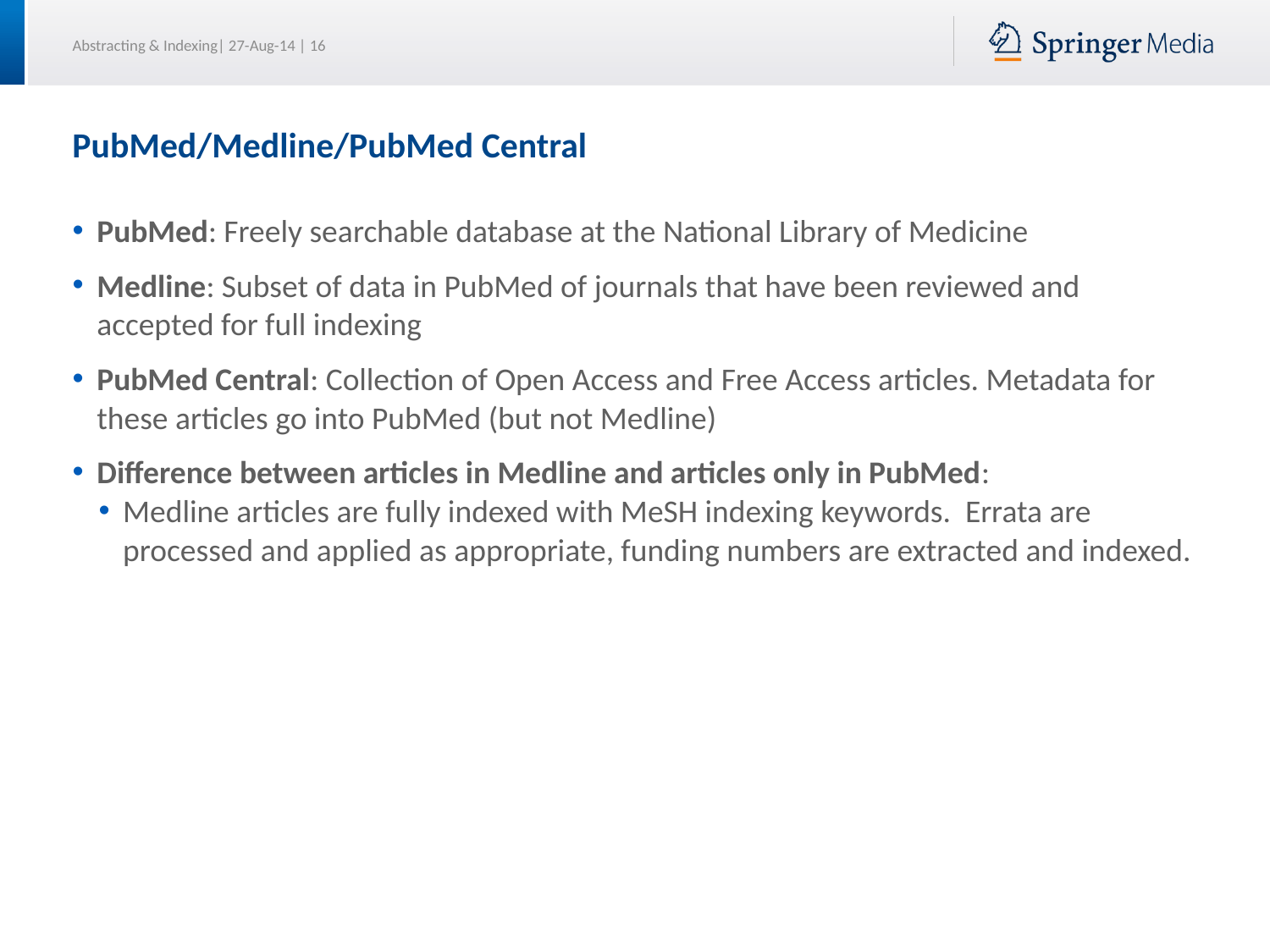

# PubMed/Medline/PubMed Central
PubMed: Freely searchable database at the National Library of Medicine
Medline: Subset of data in PubMed of journals that have been reviewed and accepted for full indexing
PubMed Central: Collection of Open Access and Free Access articles. Metadata for these articles go into PubMed (but not Medline)
Difference between articles in Medline and articles only in PubMed:
Medline articles are fully indexed with MeSH indexing keywords.  Errata are processed and applied as appropriate, funding numbers are extracted and indexed.